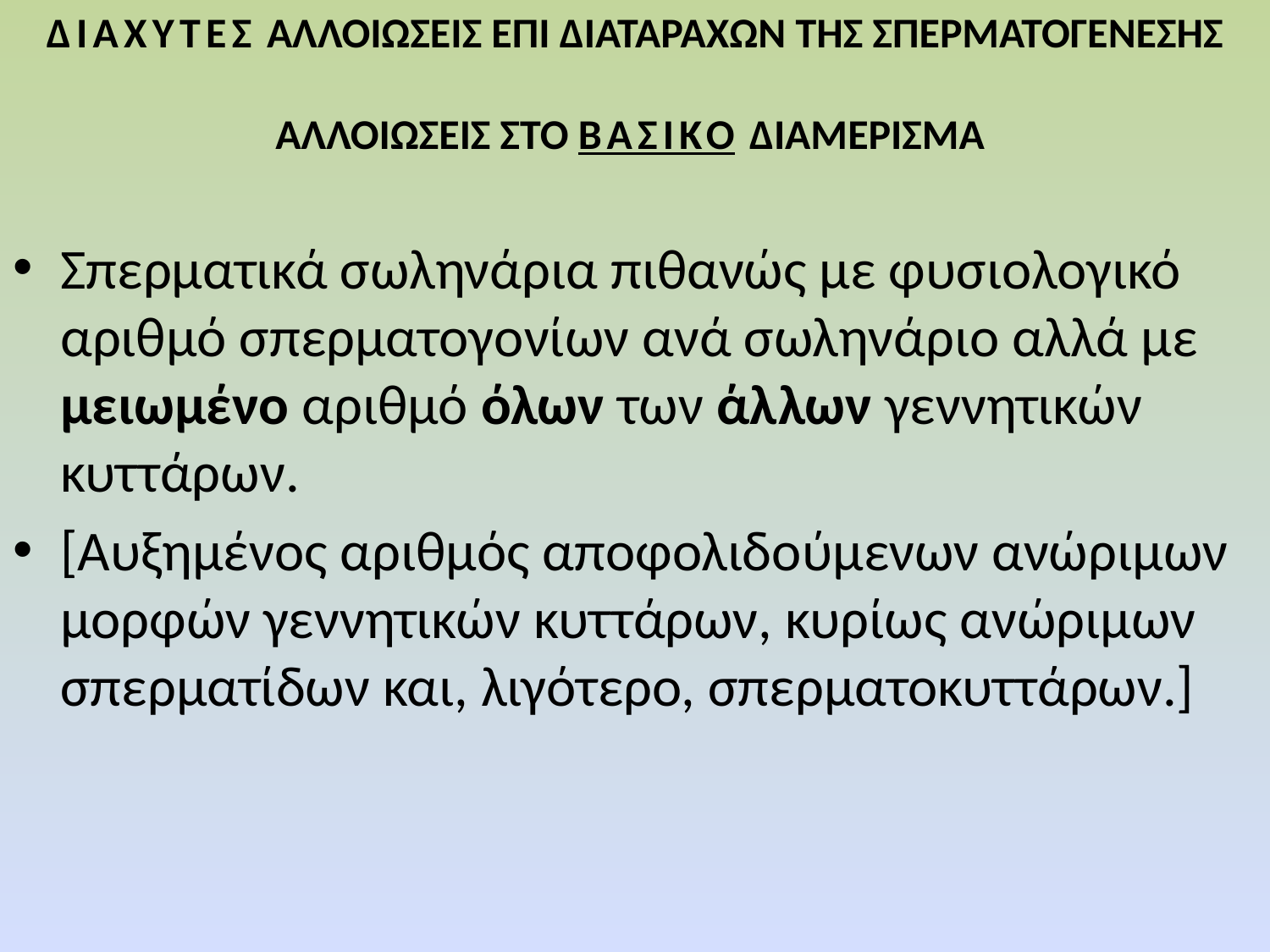

# ΔΙΑΧΥΤΕΣ ΑΛΛΟΙΩΣΕΙΣ ΕΠΙ ΔΙΑΤΑΡΑΧΩΝ ΤΗΣ ΣΠΕΡΜΑΤΟΓΕΝΕΣΗΣ ΑΛΛΟΙΩΣΕΙΣ ΣΤΟ ΒΑΣΙΚΟ ΔΙΑΜΕΡΙΣΜΑ
Σπερματικά σωληνάρια πιθανώς με φυσιολογικό αριθμό σπερματογονίων ανά σωληνάριο αλλά με μειωμένο αριθμό όλων των άλλων γεννητικών κυττάρων.
[Αυξημένος αριθμός αποφολιδούμενων ανώριμων μορφών γεννητικών κυττάρων, κυρίως ανώριμων σπερματίδων και, λιγότερο, σπερματοκυττάρων.]